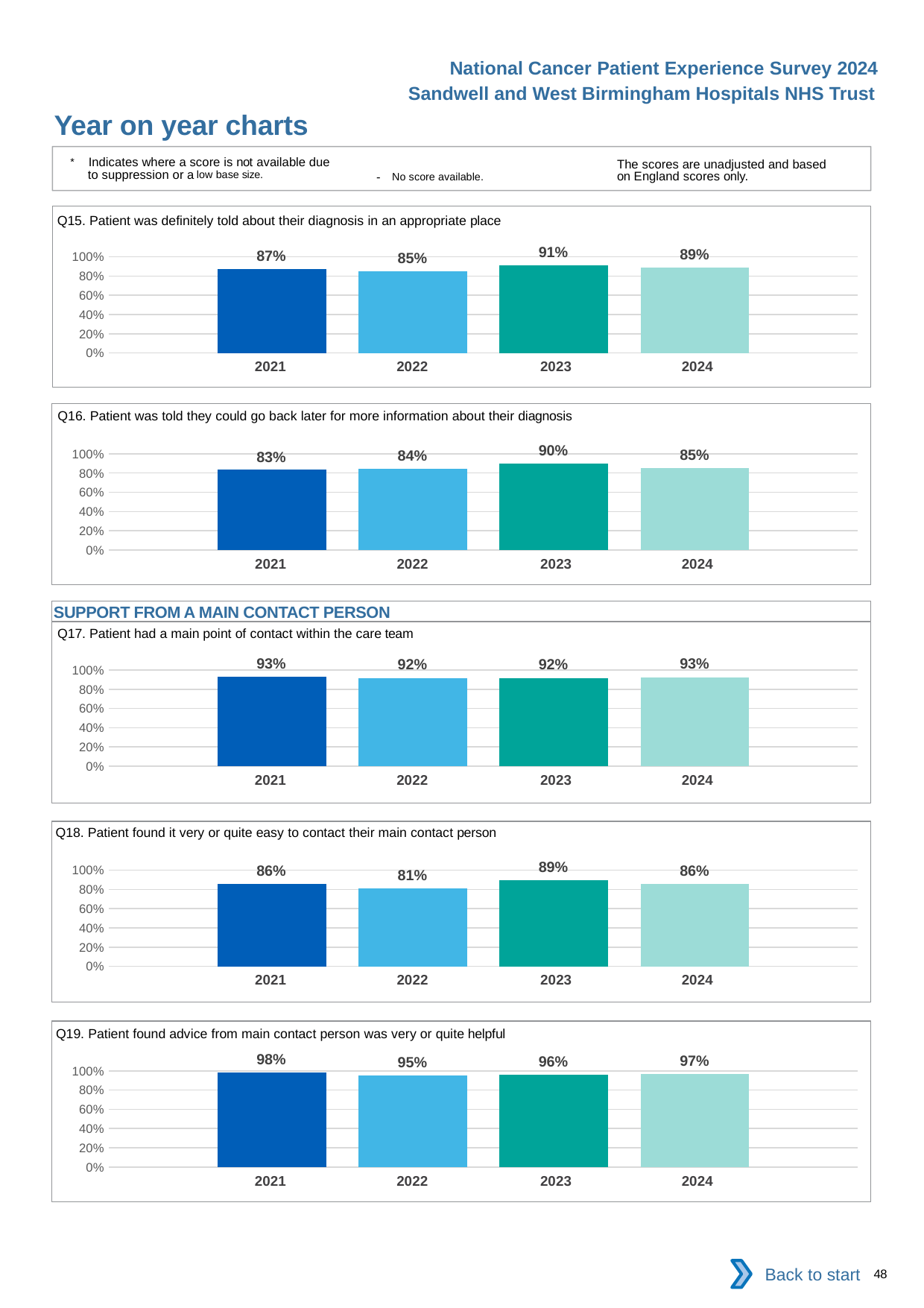

National Cancer Patient Experience Survey 2024
Sandwell and West Birmingham Hospitals NHS Trust
Year on year charts

*  Indicates where a score is not available due to suppression or a low base size.
The scores are unadjusted and based on England scores only.
- No score available.
Q15. Patient was definitely told about their diagnosis in an appropriate place

### Chart

| Category | 2021 | 2022 | 2023 | 2024 |
|---|---|---|---|---|
| Category 1 | 0.8722467 | 0.8521739 | 0.9109948 | 0.8899522 |
| 2021 | 2022 | 2023 | 2024 |
| --- | --- | --- | --- |
Q16. Patient was told they could go back later for more information about their diagnosis

### Chart

| Category | 2021 | 2022 | 2023 | 2024 |
|---|---|---|---|---|
| Category 1 | 0.8325359 | 0.8443396 | 0.9011628 | 0.8505155 |
| 2021 | 2022 | 2023 | 2024 |
| --- | --- | --- | --- |
SUPPORT FROM A MAIN CONTACT PERSON
Q17. Patient had a main point of contact within the care team

### Chart

| Category | 2021 | 2022 | 2023 | 2024 |
|---|---|---|---|---|
| Category 1 | 0.9302326 | 0.9174312 | 0.9180328 | 0.9257426 |
| 2021 | 2022 | 2023 | 2024 |
| --- | --- | --- | --- |
Q18. Patient found it very or quite easy to contact their main contact person

### Chart

| Category | 2021 | 2022 | 2023 | 2024 |
|---|---|---|---|---|
| Category 1 | 0.8571429 | 0.8111111 | 0.8926174 | 0.8607595 |
| 2021 | 2022 | 2023 | 2024 |
| --- | --- | --- | --- |
Q19. Patient found advice from main contact person was very or quite helpful

### Chart

| Category | 2021 | 2022 | 2023 | 2024 |
|---|---|---|---|---|
| Category 1 | 0.9789474 | 0.9526316 | 0.95625 | 0.9662921 |
| 2021 | 2022 | 2023 | 2024 |
| --- | --- | --- | --- |
Back to start

48